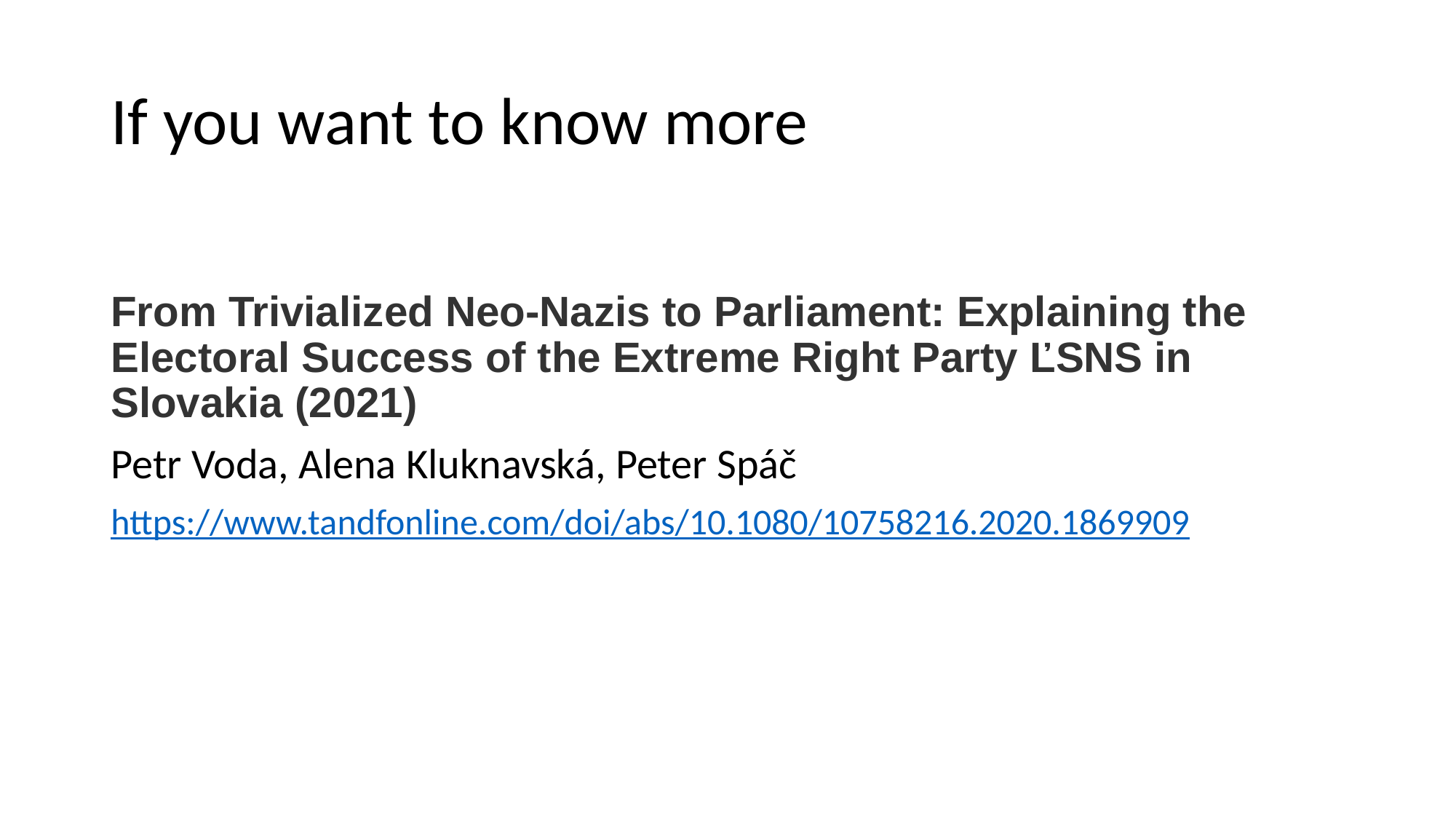

# If you want to know more

From Trivialized Neo-Nazis to Parliament: Explaining the Electoral Success of the Extreme Right Party ĽSNS in Slovakia (2021)
Petr Voda, Alena Kluknavská, Peter Spáč
https://www.tandfonline.com/doi/abs/10.1080/10758216.2020.1869909